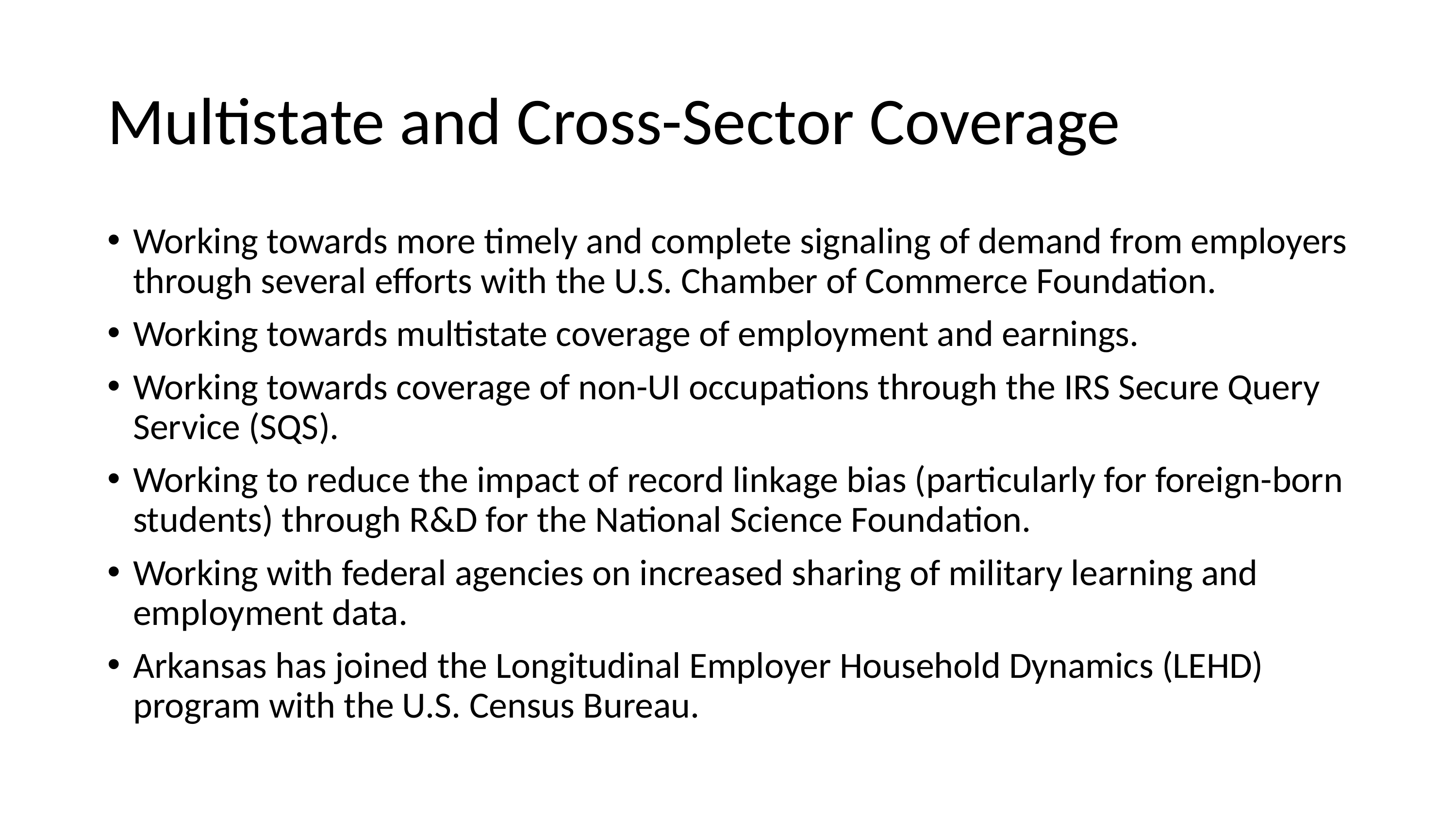

# Multistate and Cross-Sector Coverage
Working towards more timely and complete signaling of demand from employers through several efforts with the U.S. Chamber of Commerce Foundation.
Working towards multistate coverage of employment and earnings.
Working towards coverage of non-UI occupations through the IRS Secure Query Service (SQS).
Working to reduce the impact of record linkage bias (particularly for foreign-born students) through R&D for the National Science Foundation.
Working with federal agencies on increased sharing of military learning and employment data.
Arkansas has joined the Longitudinal Employer Household Dynamics (LEHD) program with the U.S. Census Bureau.